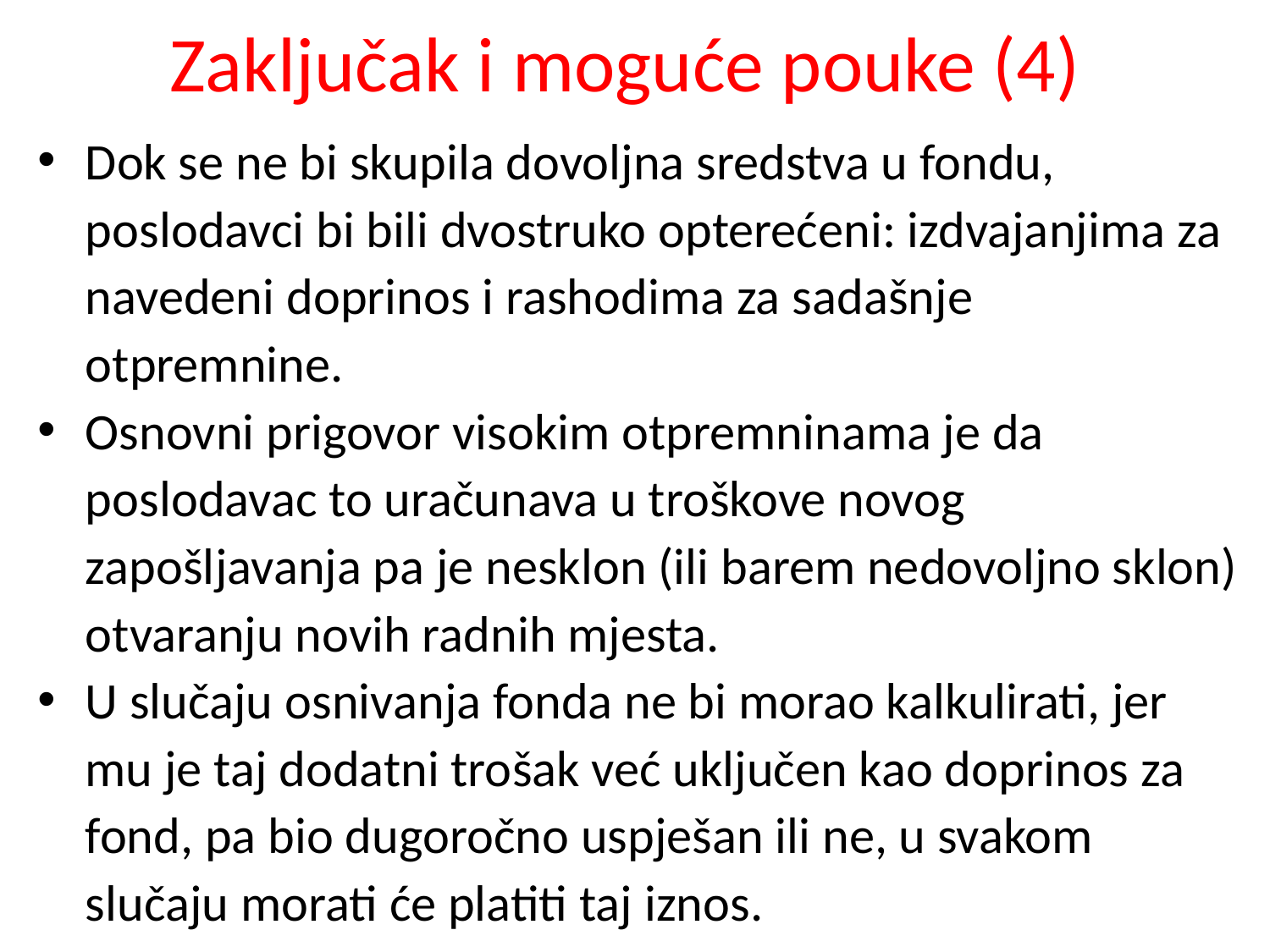

# Zaključak i moguće pouke (4)
Dok se ne bi skupila dovoljna sredstva u fondu, poslodavci bi bili dvostruko opterećeni: izdvajanjima za navedeni doprinos i rashodima za sadašnje otpremnine.
Osnovni prigovor visokim otpremninama je da poslodavac to uračunava u troškove novog zapošljavanja pa je nesklon (ili barem nedovoljno sklon) otvaranju novih radnih mjesta.
U slučaju osnivanja fonda ne bi morao kalkulirati, jer mu je taj dodatni trošak već uključen kao doprinos za fond, pa bio dugoročno uspješan ili ne, u svakom slučaju morati će platiti taj iznos.